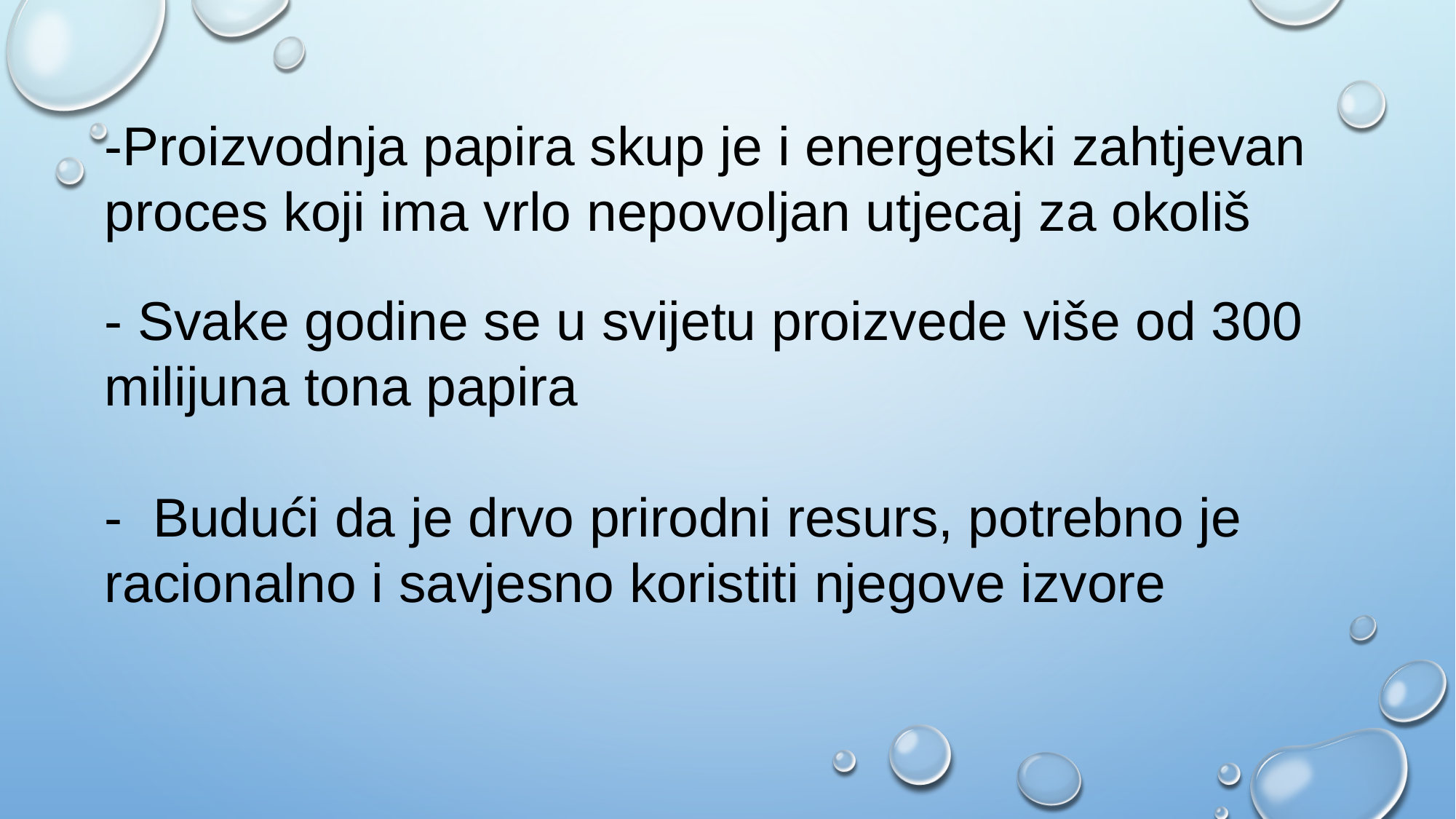

-Proizvodnja papira skup je i energetski zahtjevan proces koji ima vrlo nepovoljan utjecaj za okoliš

- Svake godine se u svijetu proizvede više od 300 milijuna tona papira

-  Budući da je drvo prirodni resurs, potrebno je racionalno i savjesno koristiti njegove izvore